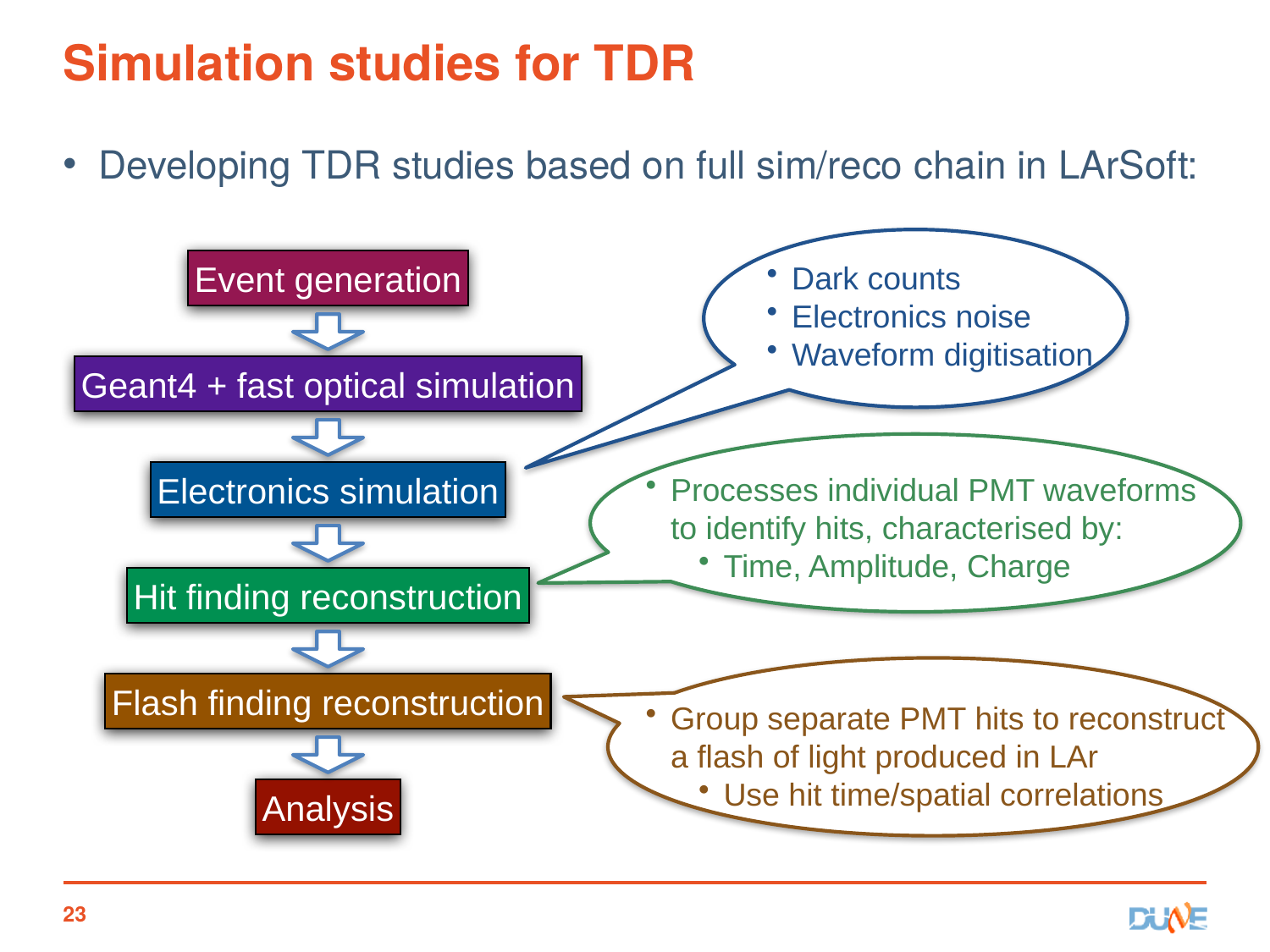

# Simulation studies for TDR
Developing TDR studies based on full sim/reco chain in LArSoft:

Event generation

Geant4 + fast optical simulation

Electronics simulation

Hit finding reconstruction

Flash finding reconstruction

Analysis
Dark counts
Electronics noise
Waveform digitisation

Processes individual PMT waveforms to identify hits, characterised by:
Time, Amplitude, Charge

Group separate PMT hits to reconstruct a flash of light produced in LAr
Use hit time/spatial correlations
23